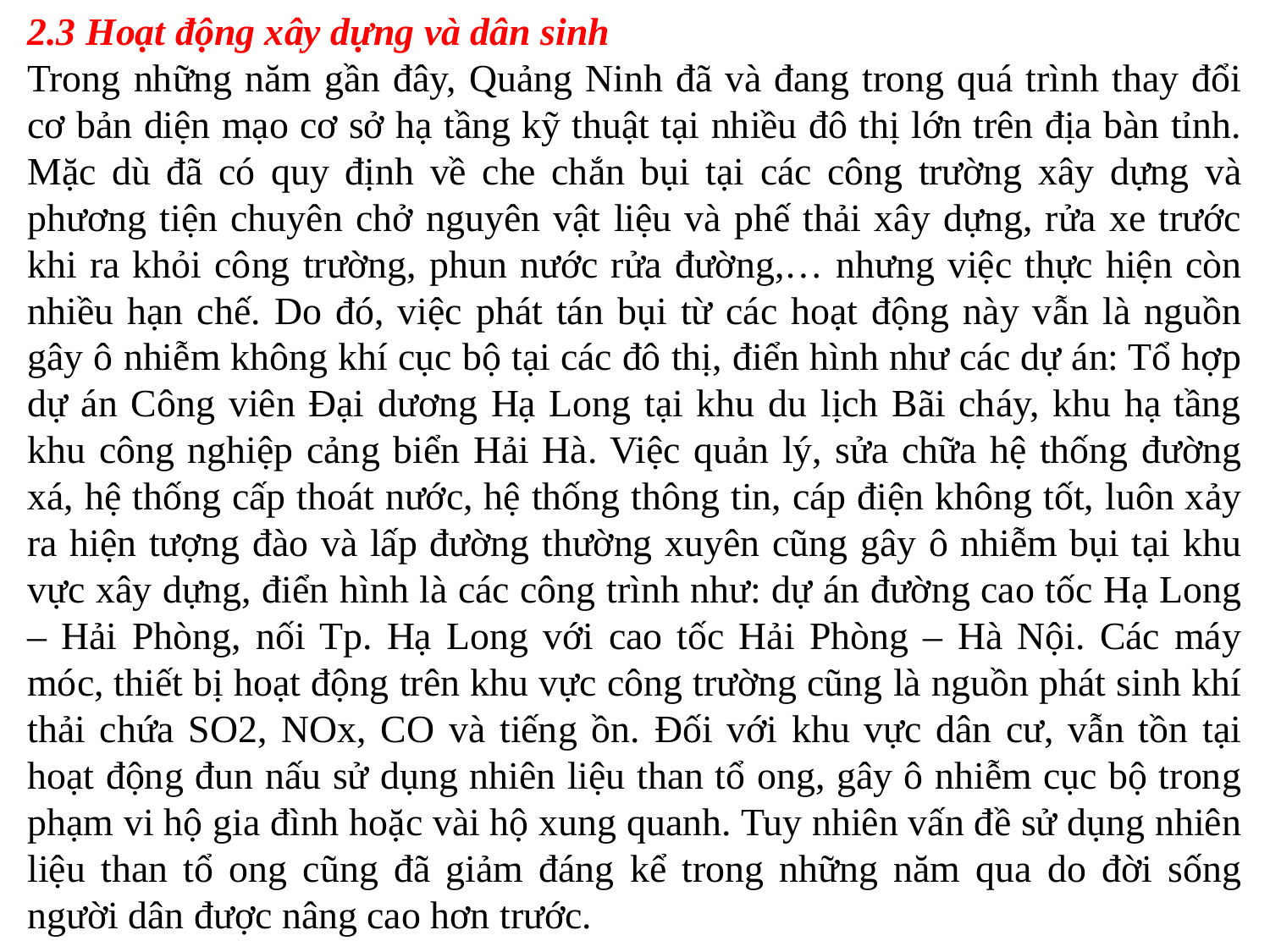

2.3 Hoạt động xây dựng và dân sinh
Trong những năm gần đây, Quảng Ninh đã và đang trong quá trình thay đổi cơ bản diện mạo cơ sở hạ tầng kỹ thuật tại nhiều đô thị lớn trên địa bàn tỉnh. Mặc dù đã có quy định về che chắn bụi tại các công trường xây dựng và phương tiện chuyên chở nguyên vật liệu và phế thải xây dựng, rửa xe trước khi ra khỏi công trường, phun nước rửa đường,… nhưng việc thực hiện còn nhiều hạn chế. Do đó, việc phát tán bụi từ các hoạt động này vẫn là nguồn gây ô nhiễm không khí cục bộ tại các đô thị, điển hình như các dự án: Tổ hợp dự án Công viên Đại dương Hạ Long tại khu du lịch Bãi cháy, khu hạ tầng khu công nghiệp cảng biển Hải Hà. Việc quản lý, sửa chữa hệ thống đường xá, hệ thống cấp thoát nước, hệ thống thông tin, cáp điện không tốt, luôn xảy ra hiện tượng đào và lấp đường thường xuyên cũng gây ô nhiễm bụi tại khu vực xây dựng, điển hình là các công trình như: dự án đường cao tốc Hạ Long – Hải Phòng, nối Tp. Hạ Long với cao tốc Hải Phòng – Hà Nội. Các máy móc, thiết bị hoạt động trên khu vực công trường cũng là nguồn phát sinh khí thải chứa SO2, NOx, CO và tiếng ồn. Đối với khu vực dân cư, vẫn tồn tại hoạt động đun nấu sử dụng nhiên liệu than tổ ong, gây ô nhiễm cục bộ trong phạm vi hộ gia đình hoặc vài hộ xung quanh. Tuy nhiên vấn đề sử dụng nhiên liệu than tổ ong cũng đã giảm đáng kể trong những năm qua do đời sống người dân được nâng cao hơn trước.